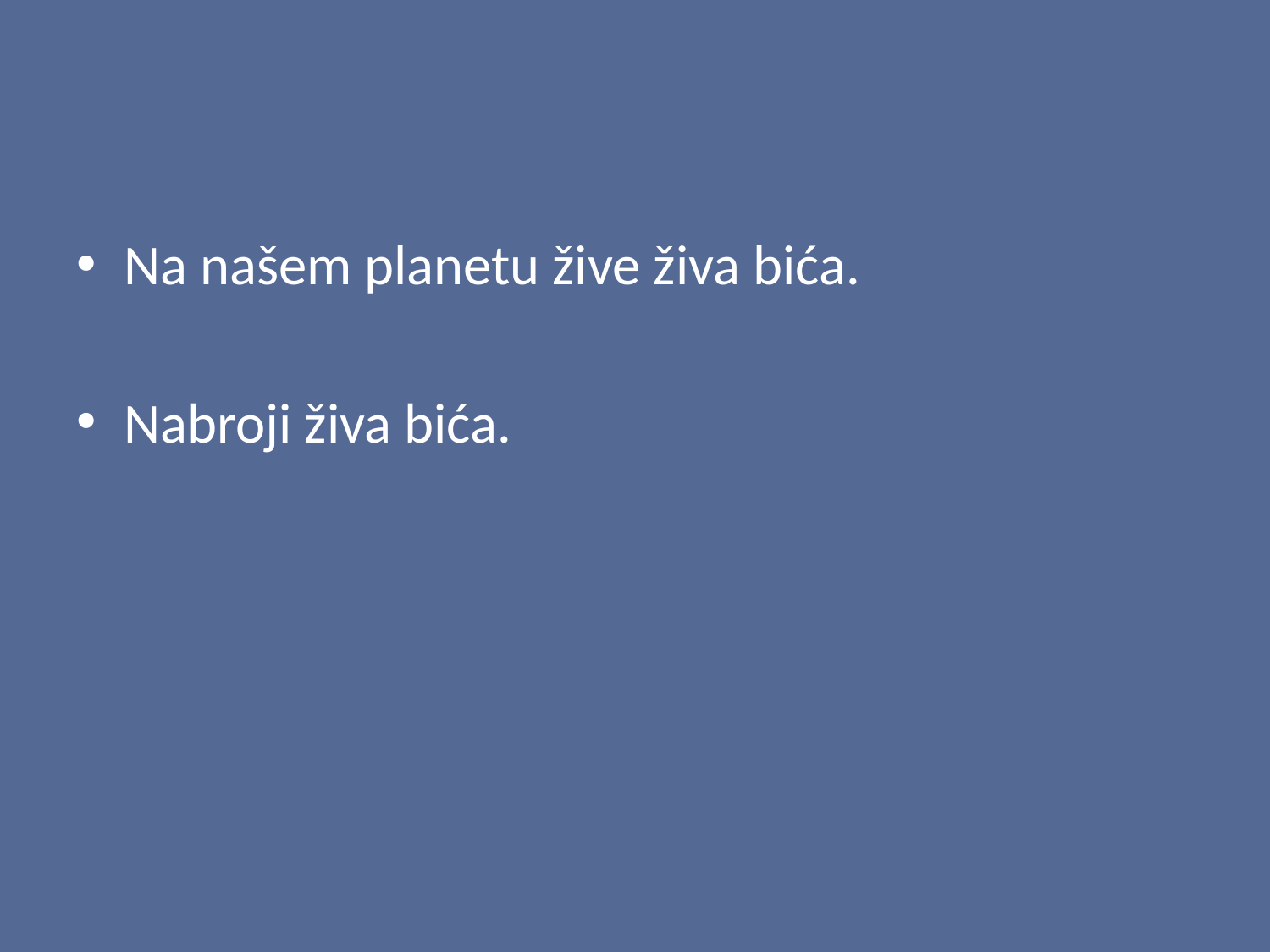

Na našem planetu žive živa bića.

Nabroji živa bića.